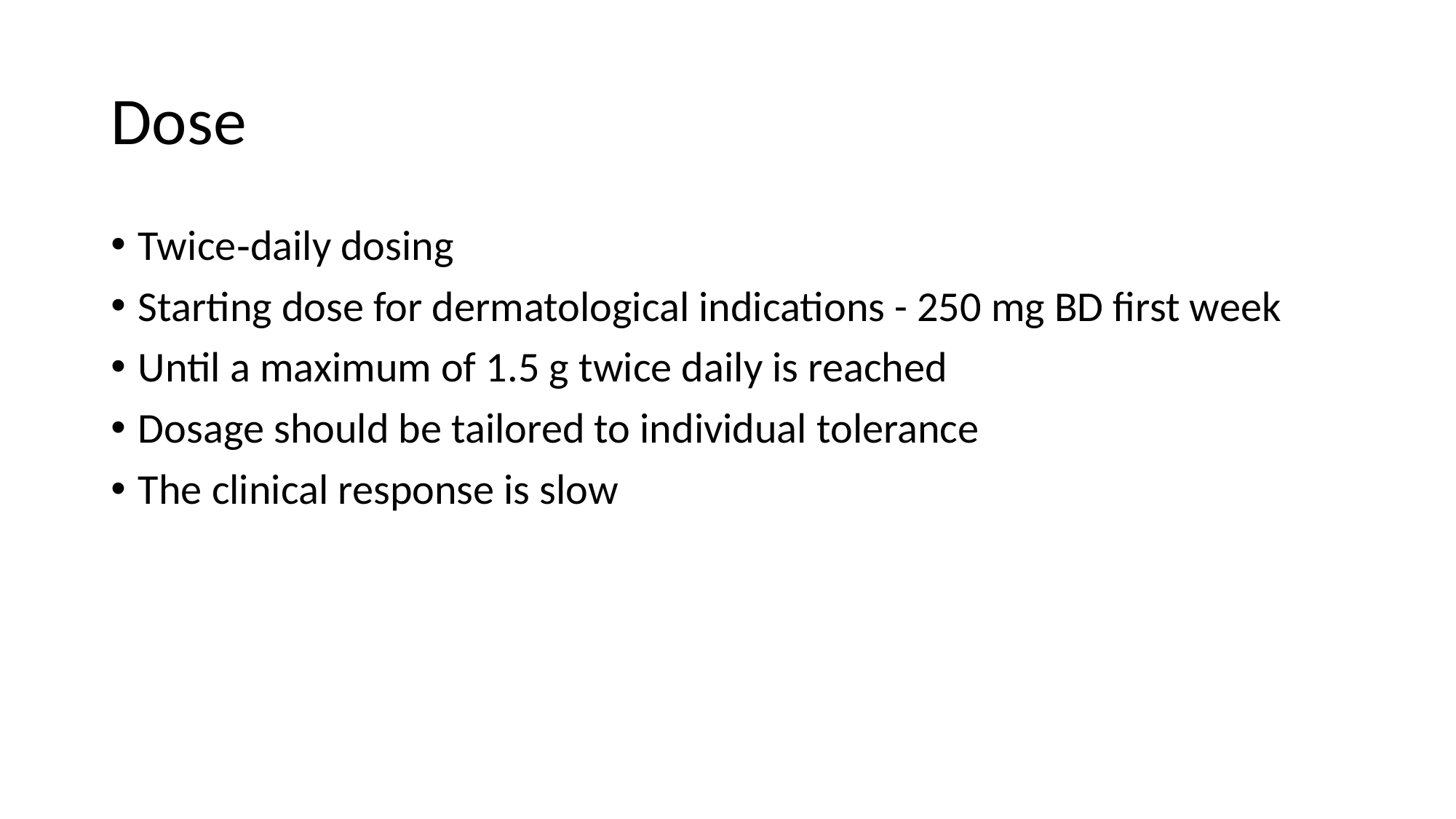

# Dose
Twice‐daily dosing
Starting dose for dermatological indications - 250 mg BD first week
Until a maximum of 1.5 g twice daily is reached
Dosage should be tailored to individual tolerance
The clinical response is slow